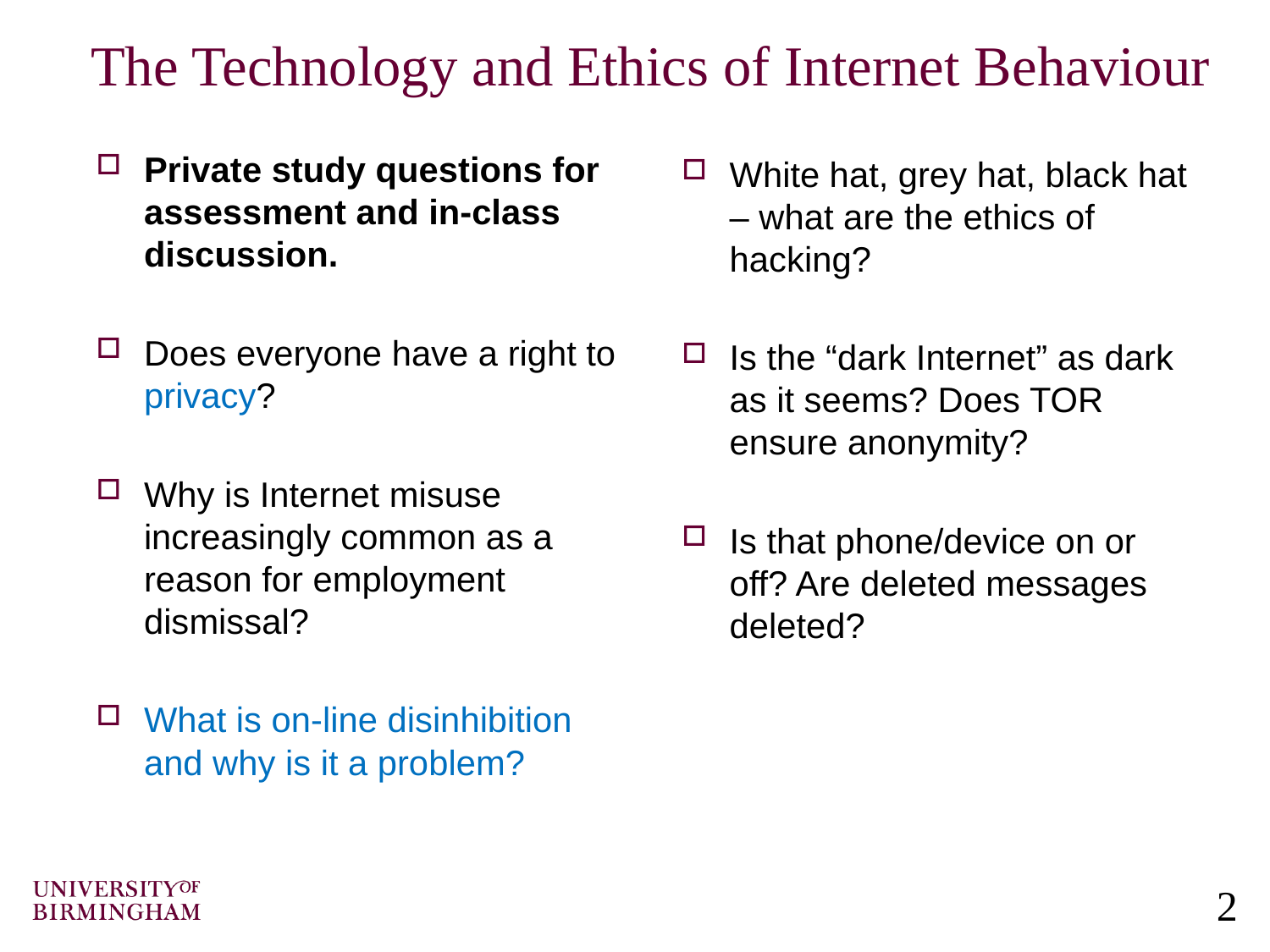

# The Technology and Ethics of Internet Behaviour
Private study questions for assessment and in-class discussion.

Does everyone have a right to privacy?

Why is Internet misuse increasingly common as a reason for employment dismissal?

What is on-line disinhibition and why is it a problem?

White hat, grey hat, black hat – what are the ethics of hacking?

Is the “dark Internet” as dark as it seems? Does TOR ensure anonymity?

Is that phone/device on or off? Are deleted messages deleted?